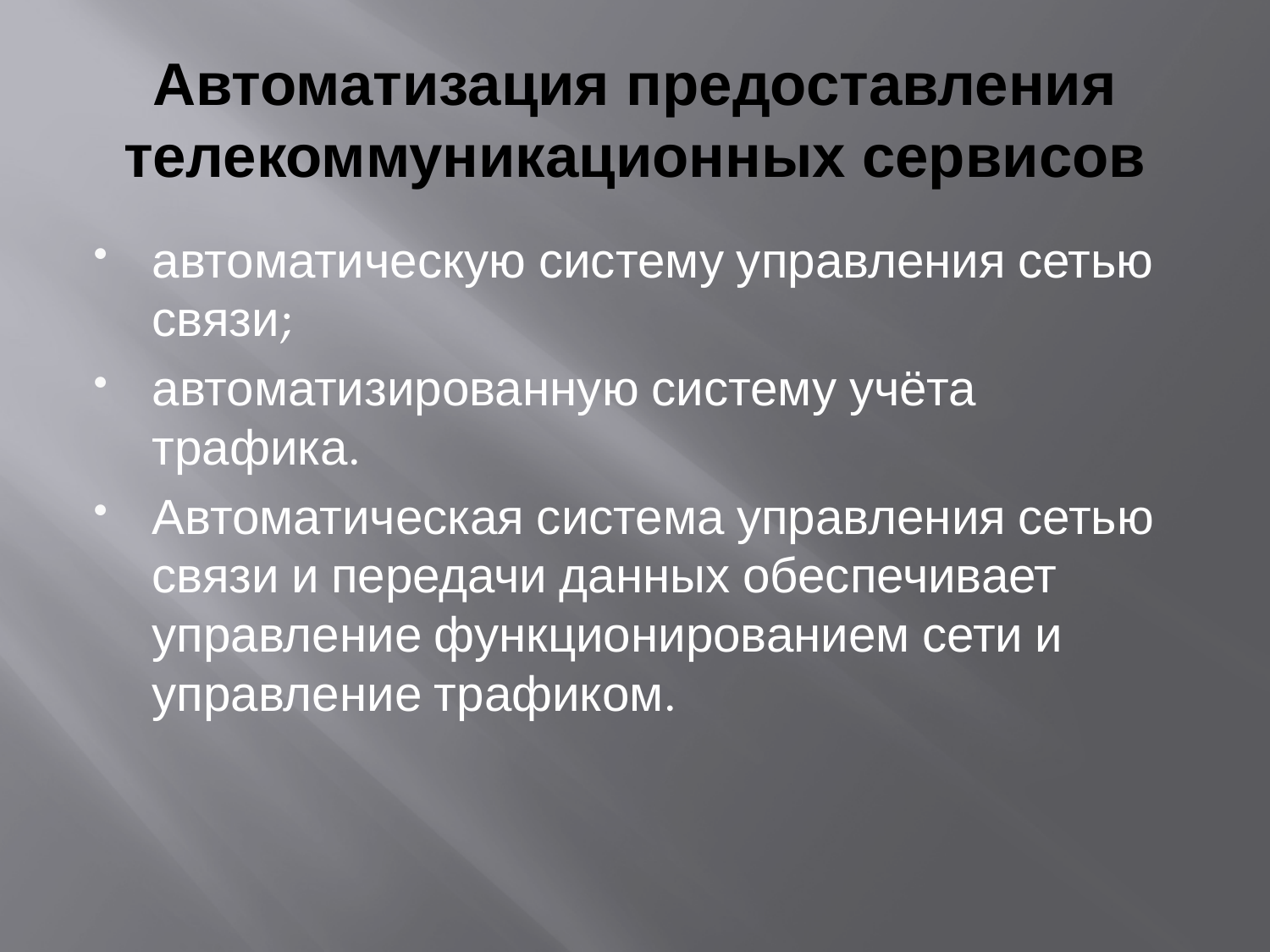

# Автоматизация предоставления телекоммуникационных сервисов
автоматическую систему управления сетью связи;
автоматизированную систему учёта трафика.
Автоматическая система управления сетью связи и передачи данных обеспечивает управление функционированием сети и управление трафиком.